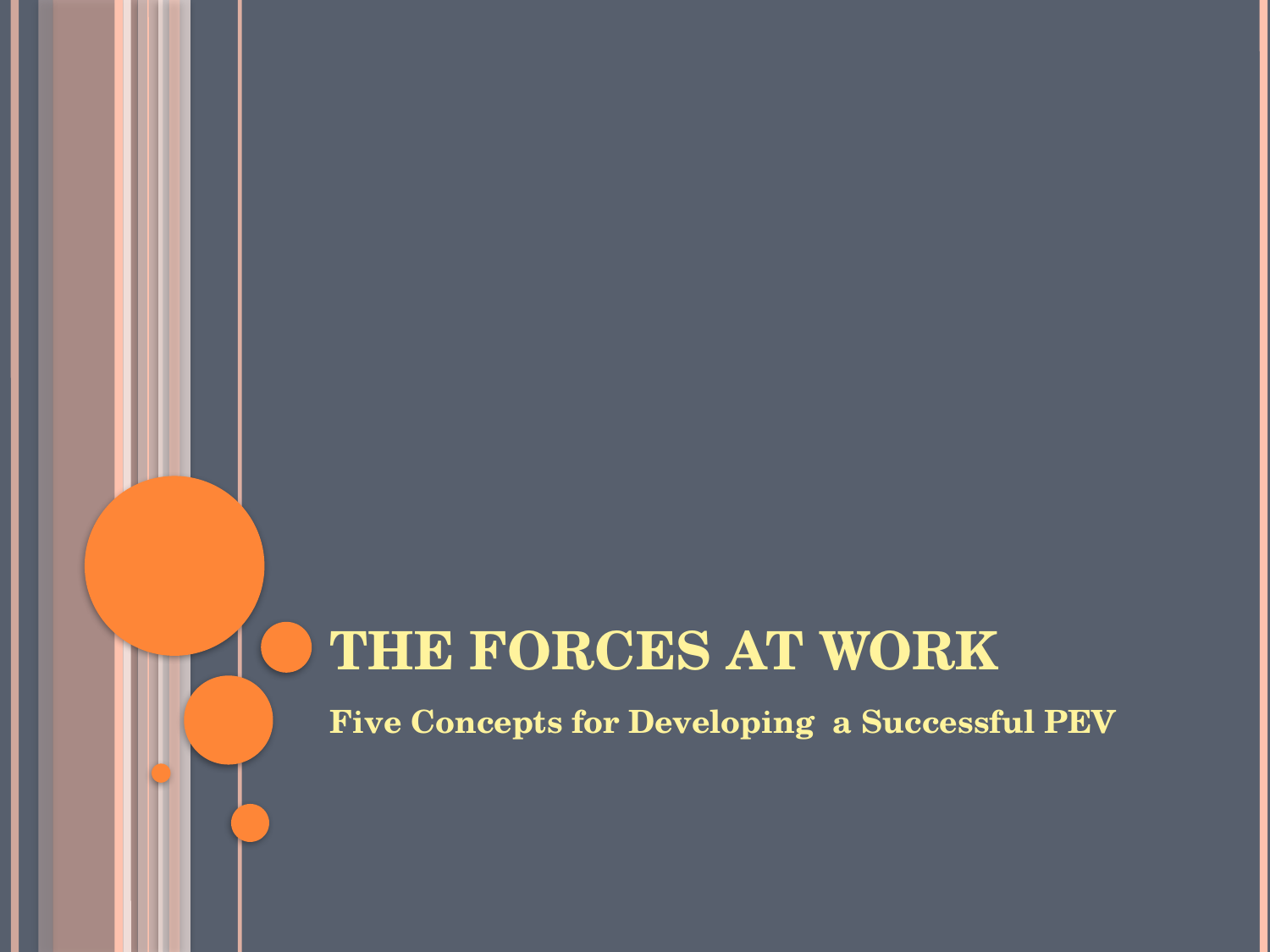

# The Forces at Work
Five Concepts for Developing  a Successful PEV